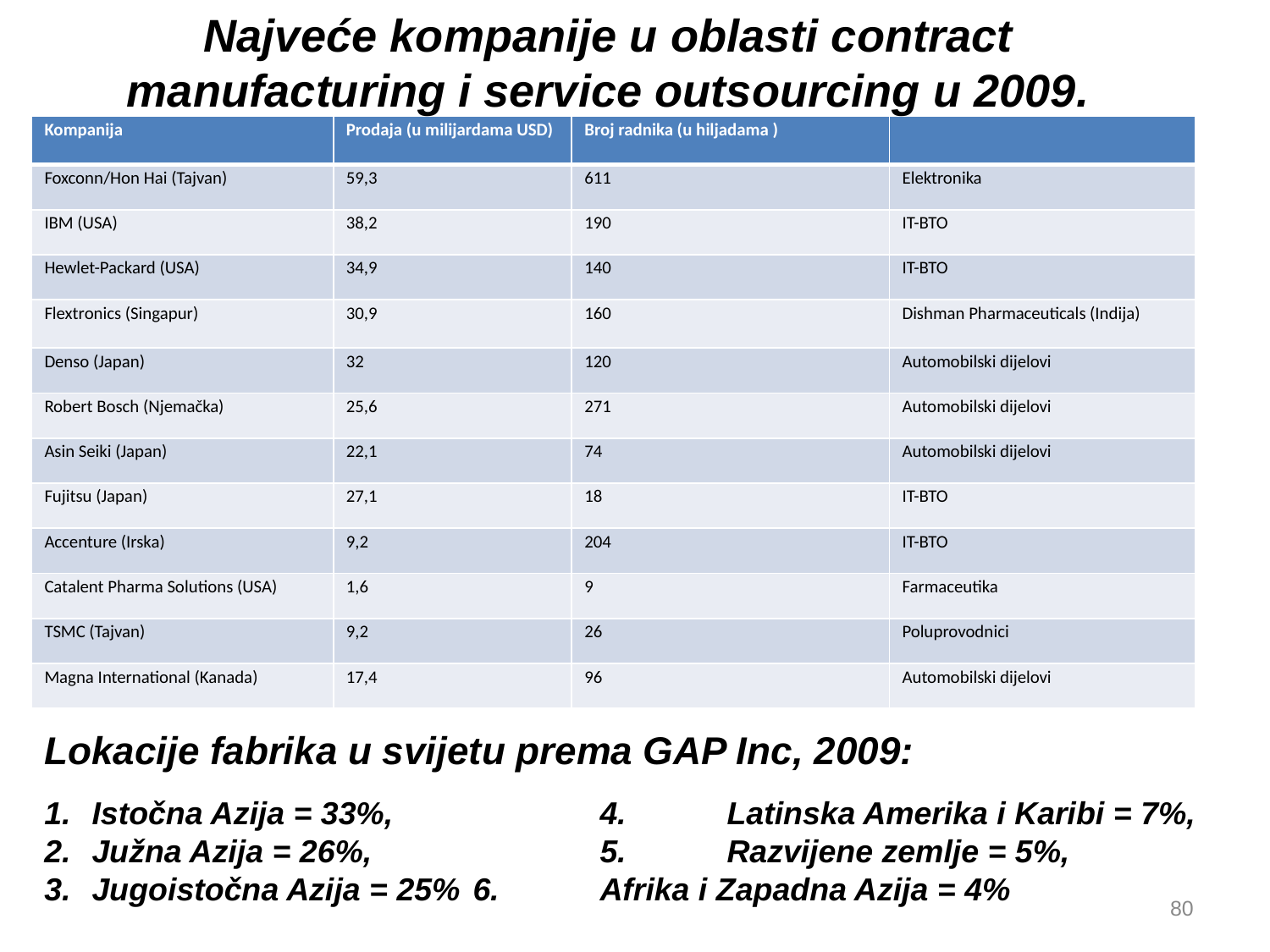

Najveće kompanije u oblasti contract manufacturing i service outsourcing u 2009.

| Kompanija | Prodaja (u milijardama USD) | Broj radnika (u hiljadama ) |  |
| --- | --- | --- | --- |
| Foxconn/Hon Hai (Tajvan) | 59,3 | 611 | Elektronika |
| IBM (USA) | 38,2 | 190 | IT-BTO |
| Hewlet-Packard (USA) | 34,9 | 140 | IT-BTO |
| Flextronics (Singapur) | 30,9 | 160 | Dishman Pharmaceuticals (Indija) |
| Denso (Japan) | 32 | 120 | Automobilski dijelovi |
| Robert Bosch (Njemačka) | 25,6 | 271 | Automobilski dijelovi |
| Asin Seiki (Japan) | 22,1 | 74 | Automobilski dijelovi |
| Fujitsu (Japan) | 27,1 | 18 | IT-BTO |
| Accenture (Irska) | 9,2 | 204 | IT-BTO |
| Catalent Pharma Solutions (USA) | 1,6 | 9 | Farmaceutika |
| TSMC (Tajvan) | 9,2 | 26 | Poluprovodnici |
| Magna International (Kanada) | 17,4 | 96 | Automobilski dijelovi |
Lokacije fabrika u svijetu prema GAP Inc, 2009:

Istočna Azija = 33%,		4.	Latinska Amerika i Karibi = 7%,
Južna Azija = 26%,		5.	Razvijene zemlje = 5%,
Jugoistočna Azija = 25%	6.	Afrika i Zapadna Azija = 4%
80